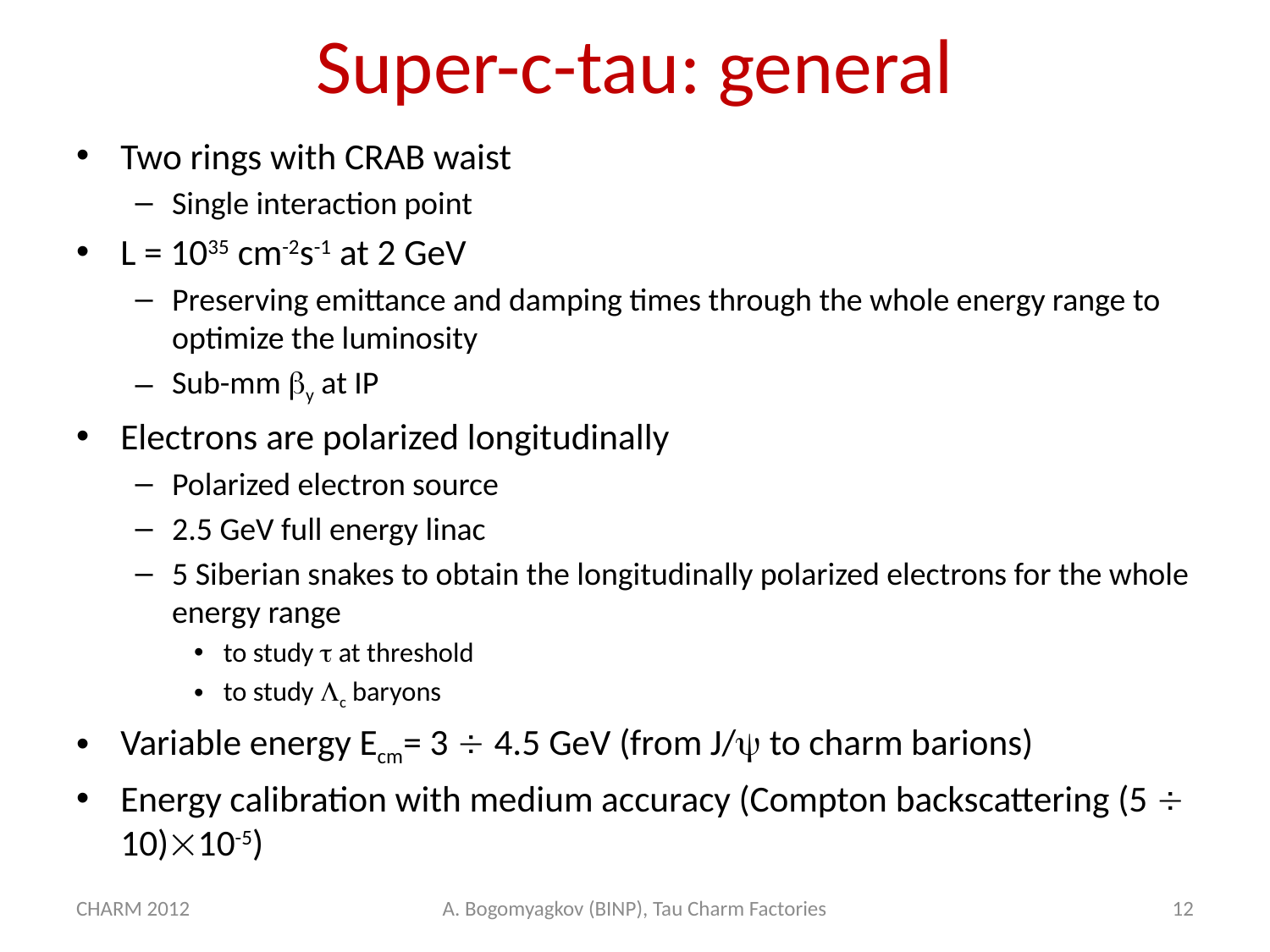

# Super-c-tau: general
Two rings with CRAB waist
Single interaction point
L = 1035 cm-2s-1 at 2 GeV
Preserving emittance and damping times through the whole energy range to optimize the luminosity
Sub-mm βy at IP
Electrons are polarized longitudinally
Polarized electron source
2.5 GeV full energy linac
5 Siberian snakes to obtain the longitudinally polarized electrons for the whole energy range
to study τ at threshold
to study Λc baryons
Variable energy Ecm= 3 ÷ 4.5 GeV (from J/ψ to charm barions)
Energy calibration with medium accuracy (Compton backscattering (5 ÷ 10)×10-5)
CHARM 2012
A. Bogomyagkov (BINP), Tau Charm Factories
12